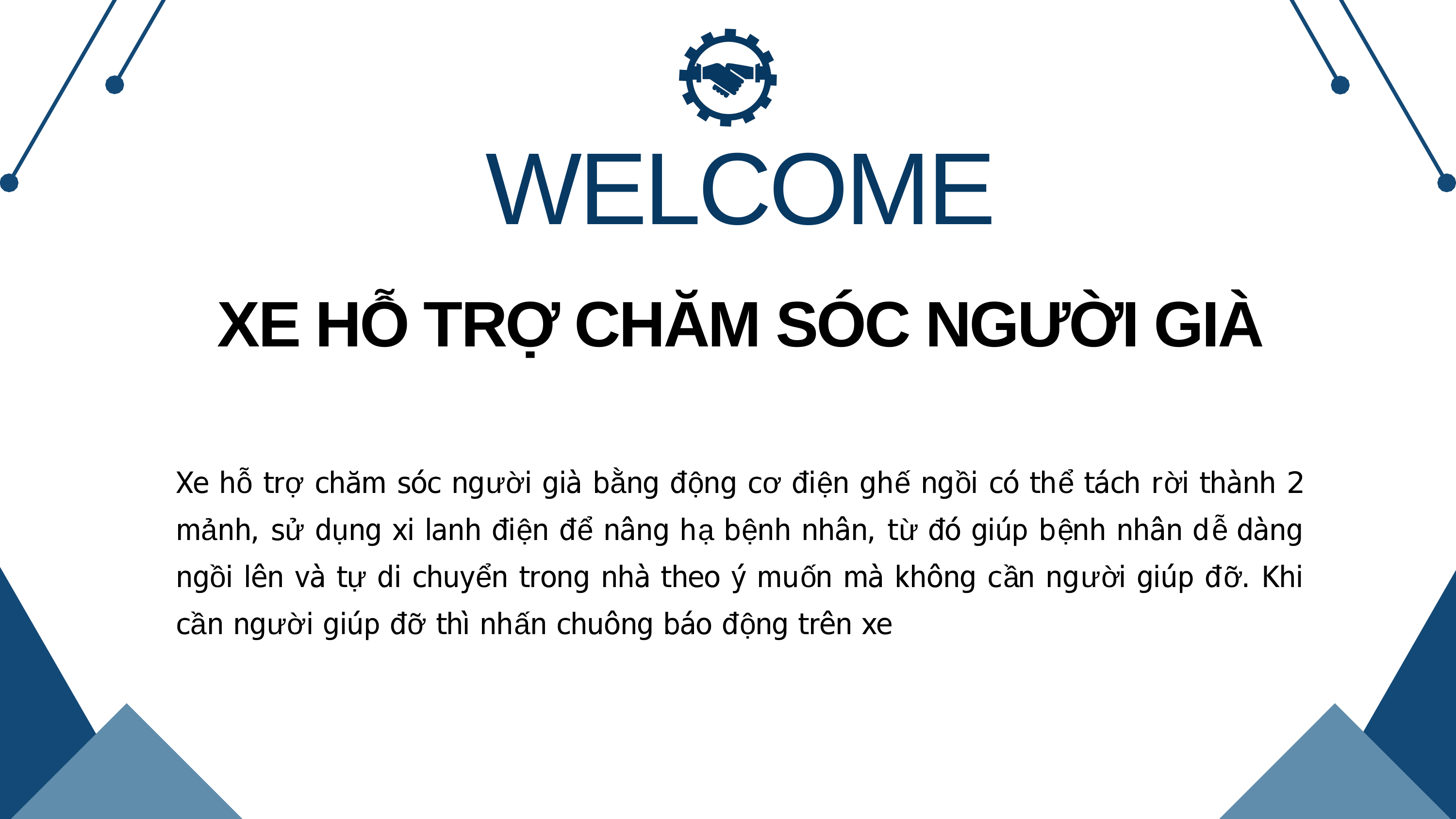

WELCOME

XE HỖ TRỢ CHĂM SÓC NGƯỜI GIÀ
Xe hỗ trợ chăm sóc người già bằng động cơ điện ghế ngồi có thể tách rời thành 2 mảnh, sử dụng xi lanh điện để nâng hạ bệnh nhân, từ đó giúp bệnh nhân dễ dàng ngồi lên và tự di chuyển trong nhà theo ý muốn mà không cần người giúp đỡ. Khi cần người giúp đỡ thì nhấn chuông báo động trên xe